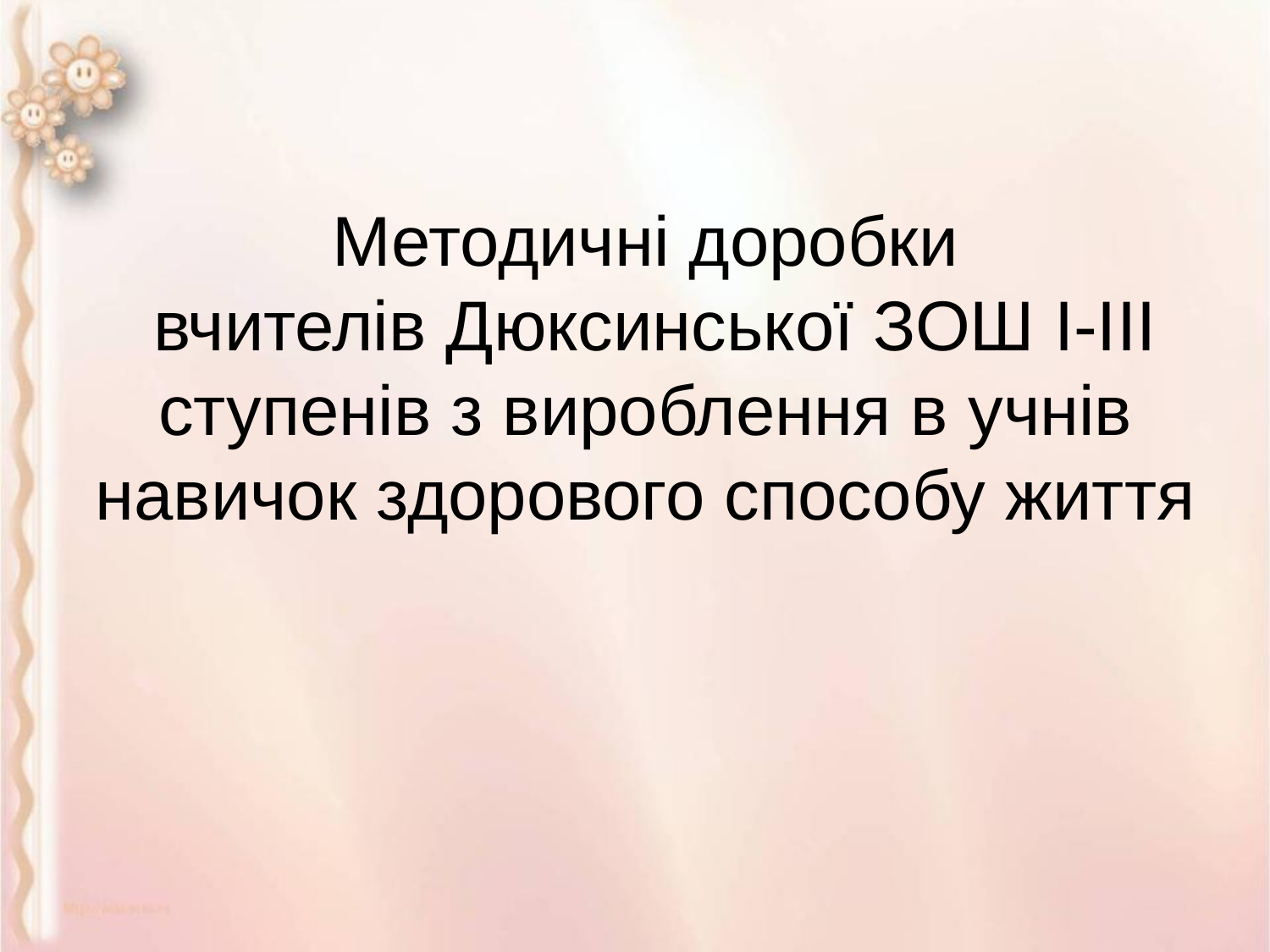

# Методичні доробки вчителів Дюксинської ЗОШ І-ІІІ ступенів з вироблення в учнів навичок здорового способу життя